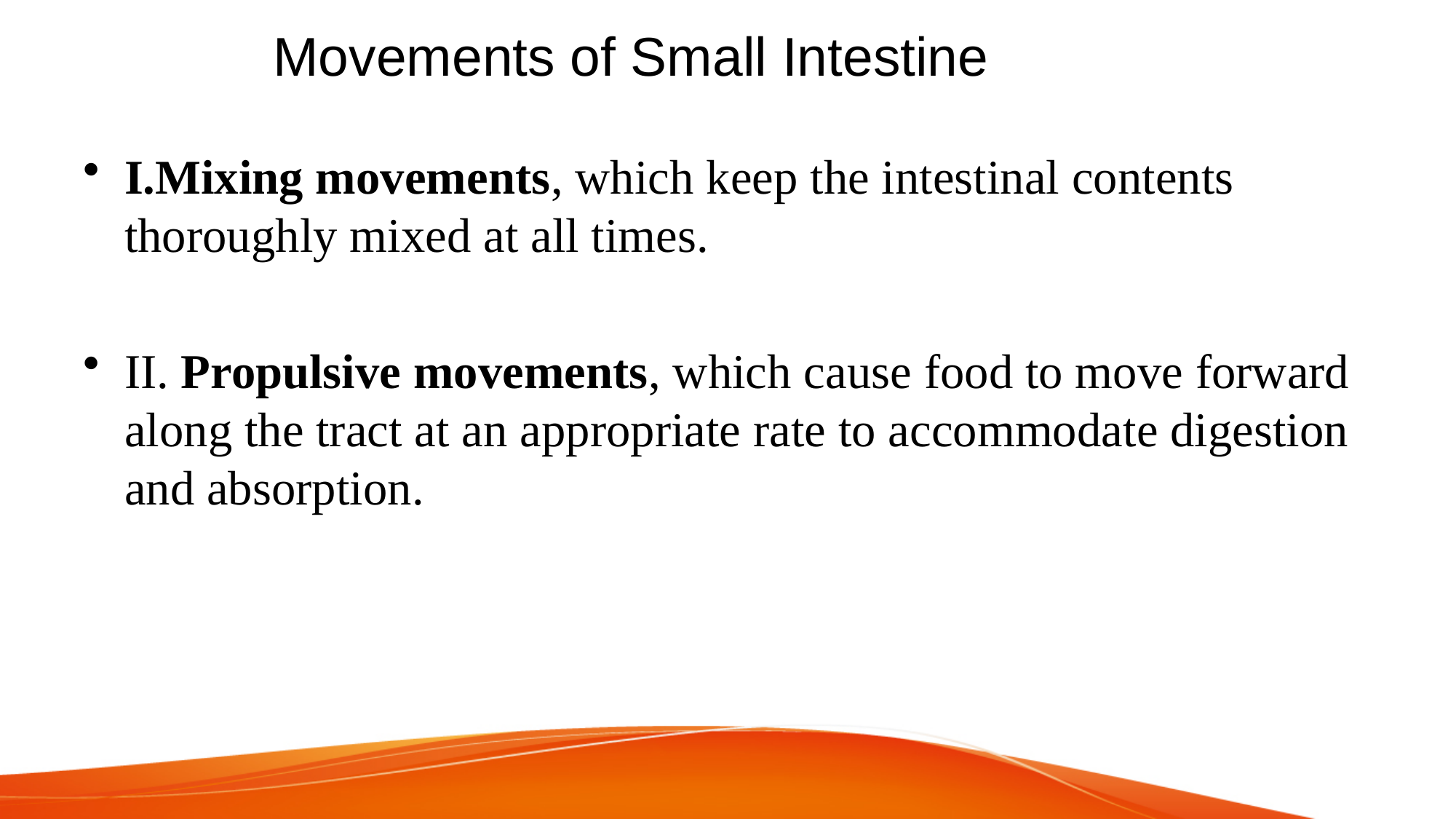

# Movements of Small Intestine
I.Mixing movements, which keep the intestinal contents thoroughly mixed at all times.

II. Propulsive movements, which cause food to move forward along the tract at an appropriate rate to accommodate digestion and absorption.